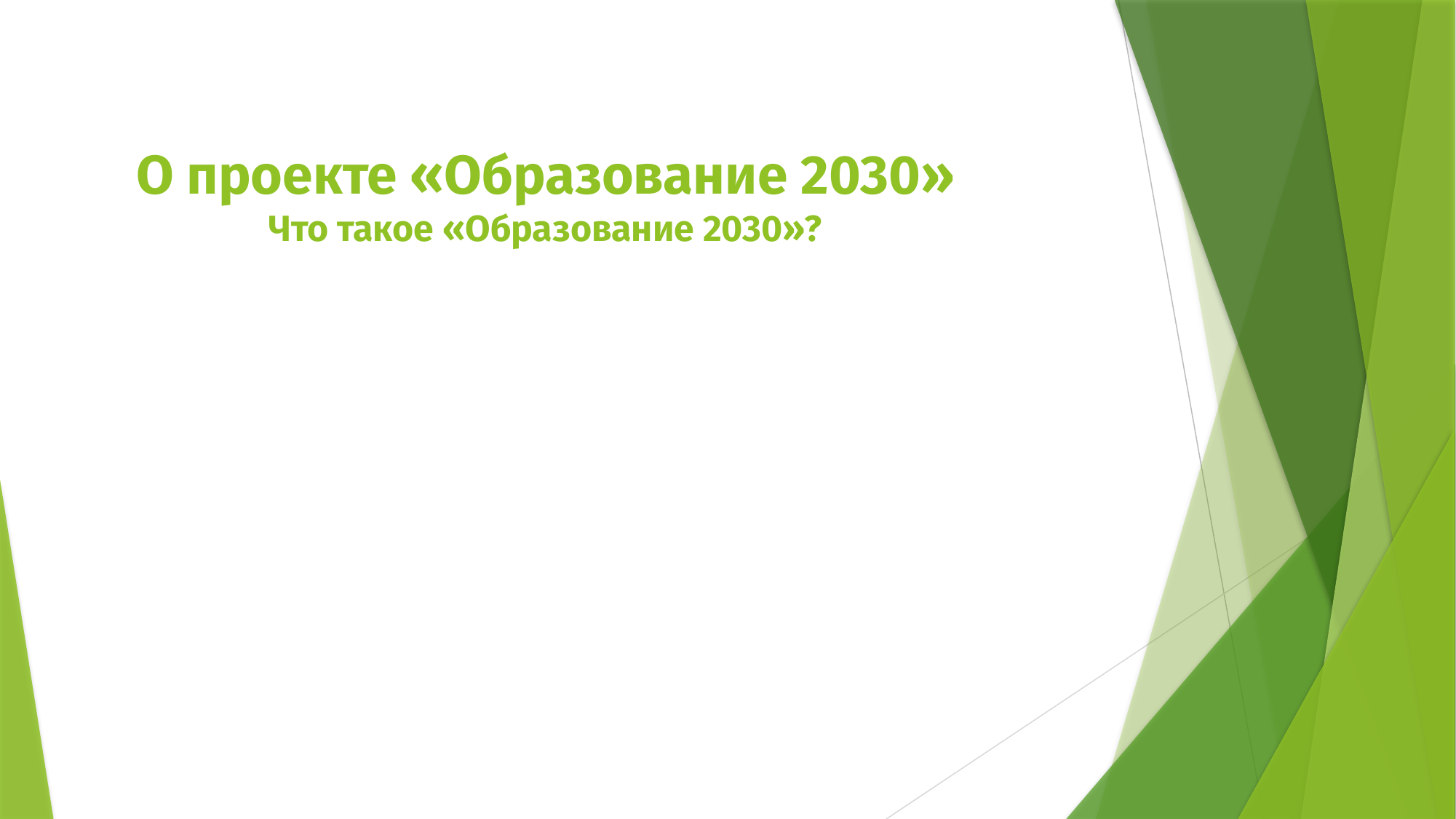

О проекте «Образование 2030»
Что такое «Образование 2030»?